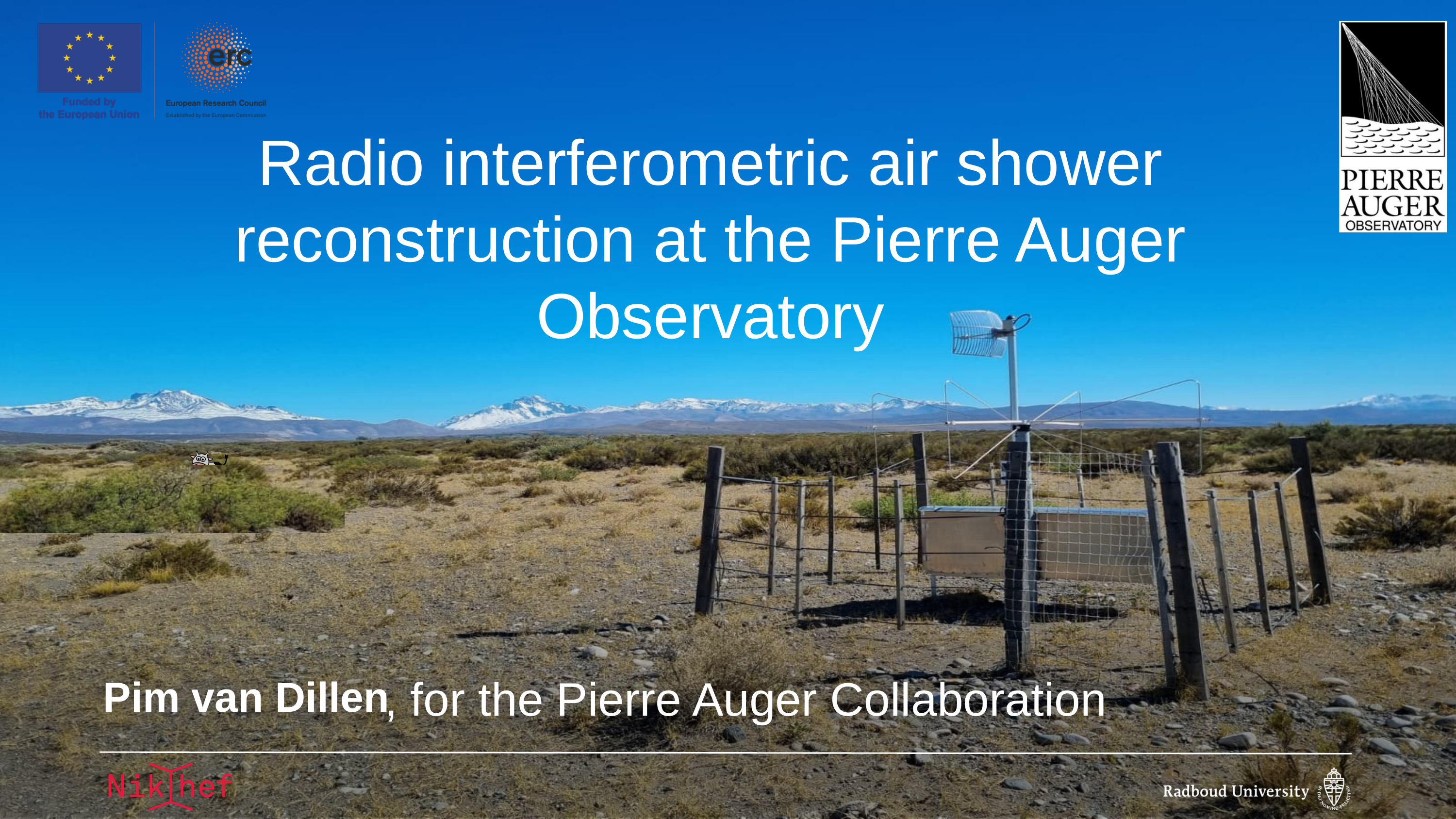

Radio interferometric air shower reconstruction at the Pierre Auger Observatory

, for the Pierre Auger Collaboration
Pim van Dillen